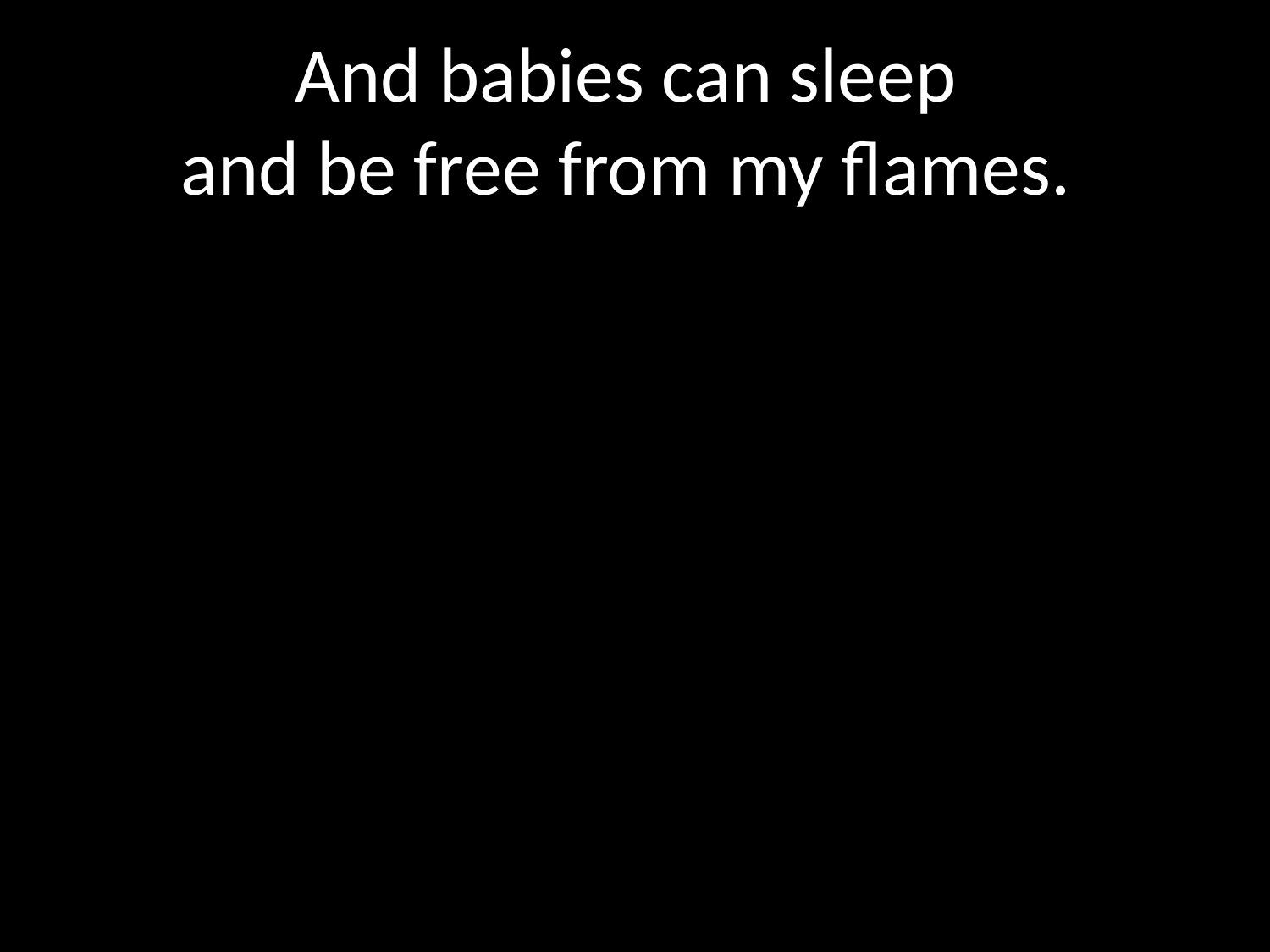

# And babies can sleep and be free from my flames.